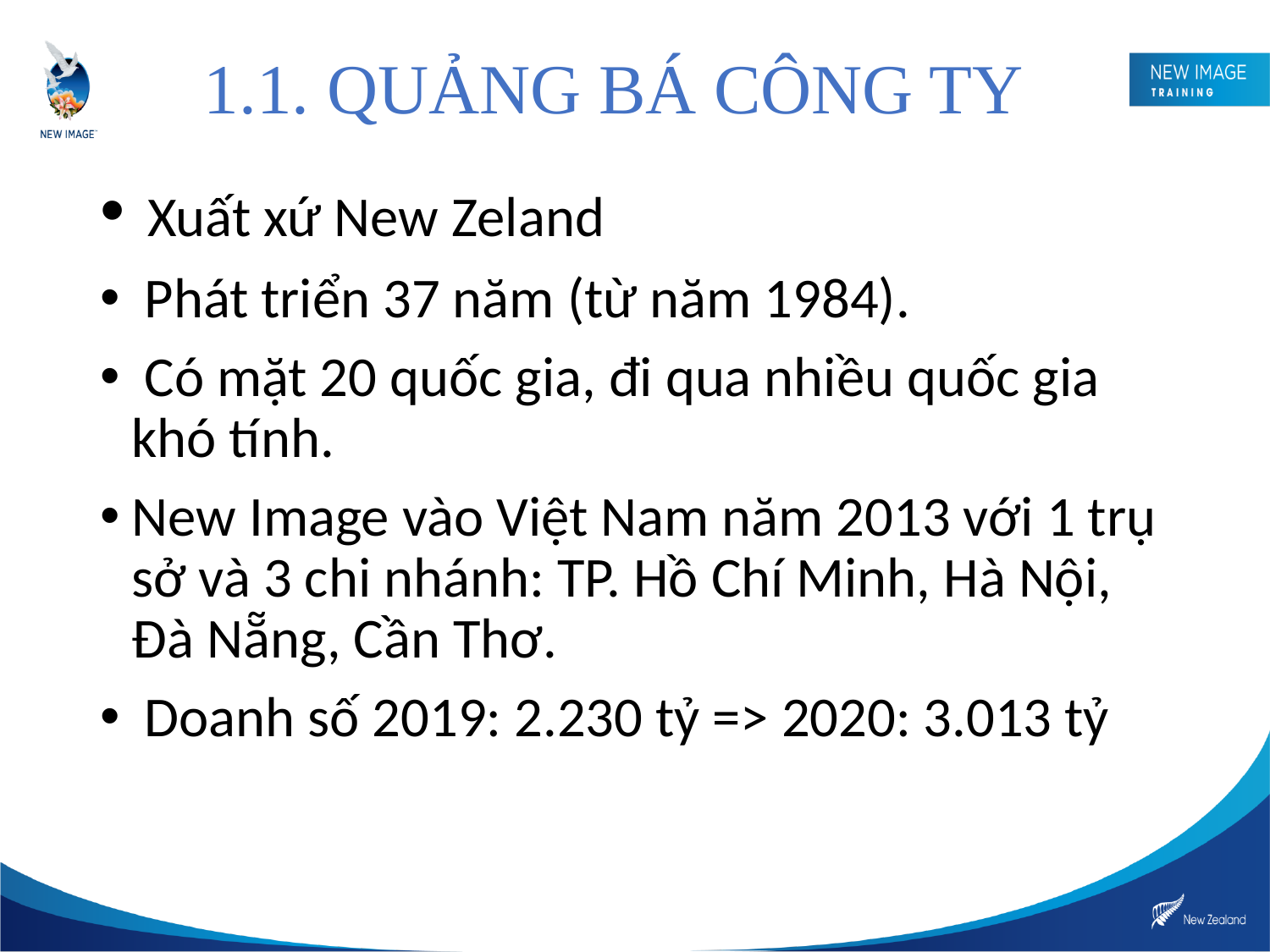

# 1.1. QUẢNG BÁ CÔNG TY
 Xuất xứ New Zeland
 Phát triển 37 năm (từ năm 1984).
 Có mặt 20 quốc gia, đi qua nhiều quốc gia khó tính.
New Image vào Việt Nam năm 2013 với 1 trụ sở và 3 chi nhánh: TP. Hồ Chí Minh, Hà Nội, Đà Nẵng, Cần Thơ.
 Doanh số 2019: 2.230 tỷ => 2020: 3.013 tỷ